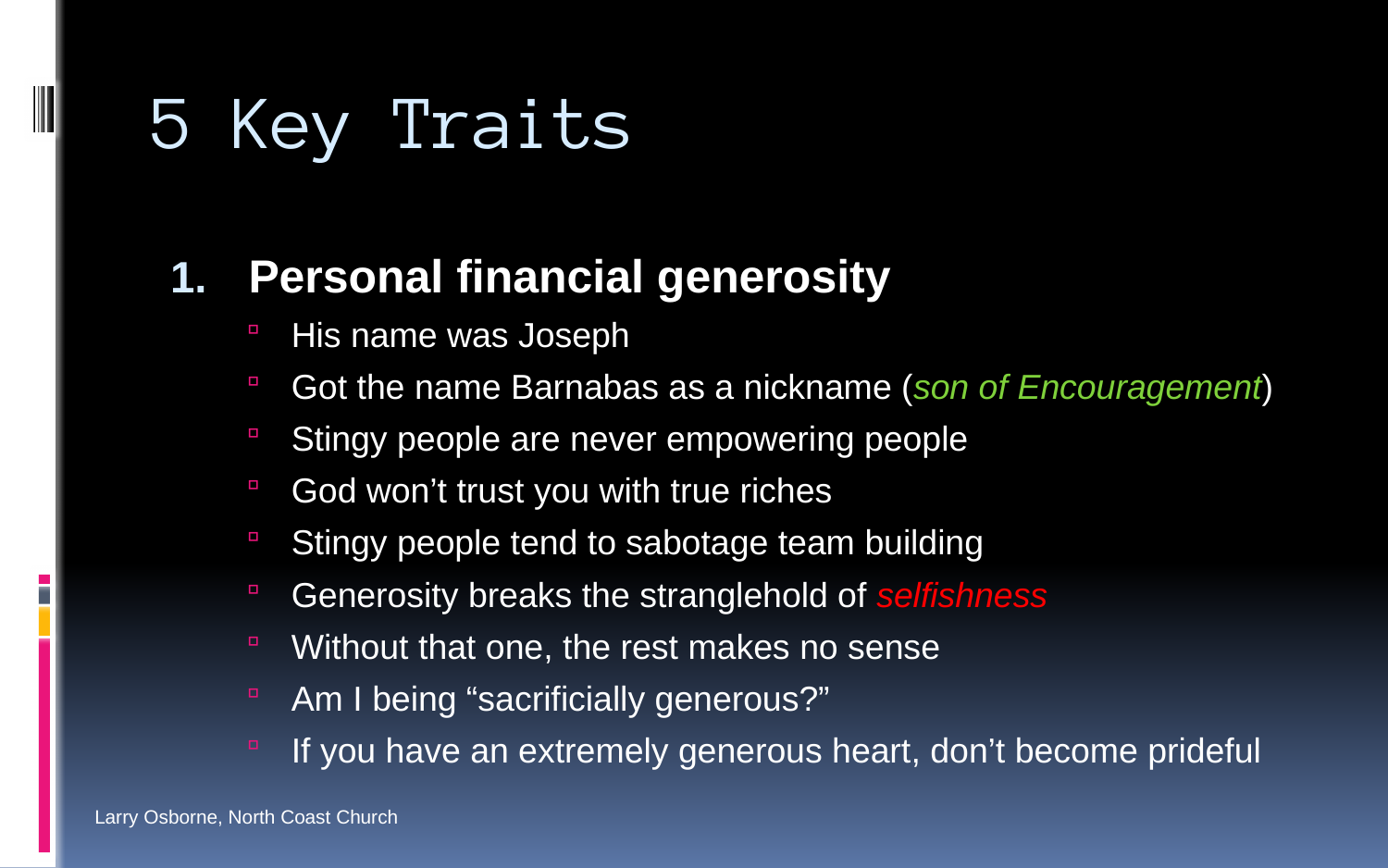

# 5 Key Traits
Personal financial generosity
His name was Joseph
Got the name Barnabas as a nickname (son of Encouragement)
Stingy people are never empowering people
God won’t trust you with true riches
Stingy people tend to sabotage team building
Generosity breaks the stranglehold of selfishness
Without that one, the rest makes no sense
Am I being “sacrificially generous?”
If you have an extremely generous heart, don’t become prideful
Larry Osborne, North Coast Church